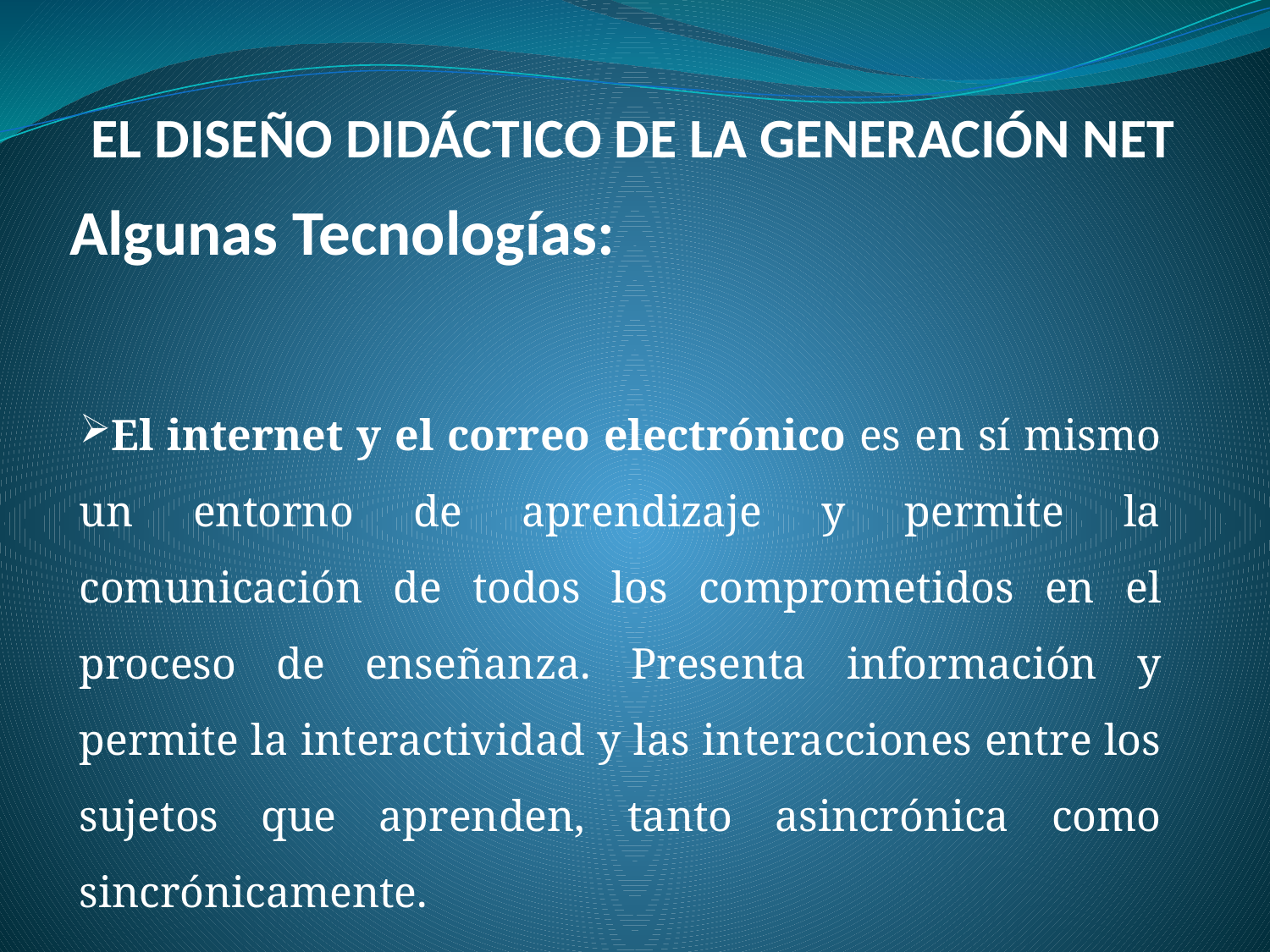

EL DISEÑO DIDÁCTICO DE LA GENERACIÓN NET
Algunas Tecnologías:

El internet y el correo electrónico es en sí mismo un entorno de aprendizaje y permite la comunicación de todos los comprometidos en el proceso de enseñanza. Presenta información y permite la interactividad y las interacciones entre los sujetos que aprenden, tanto asincrónica como sincrónicamente.